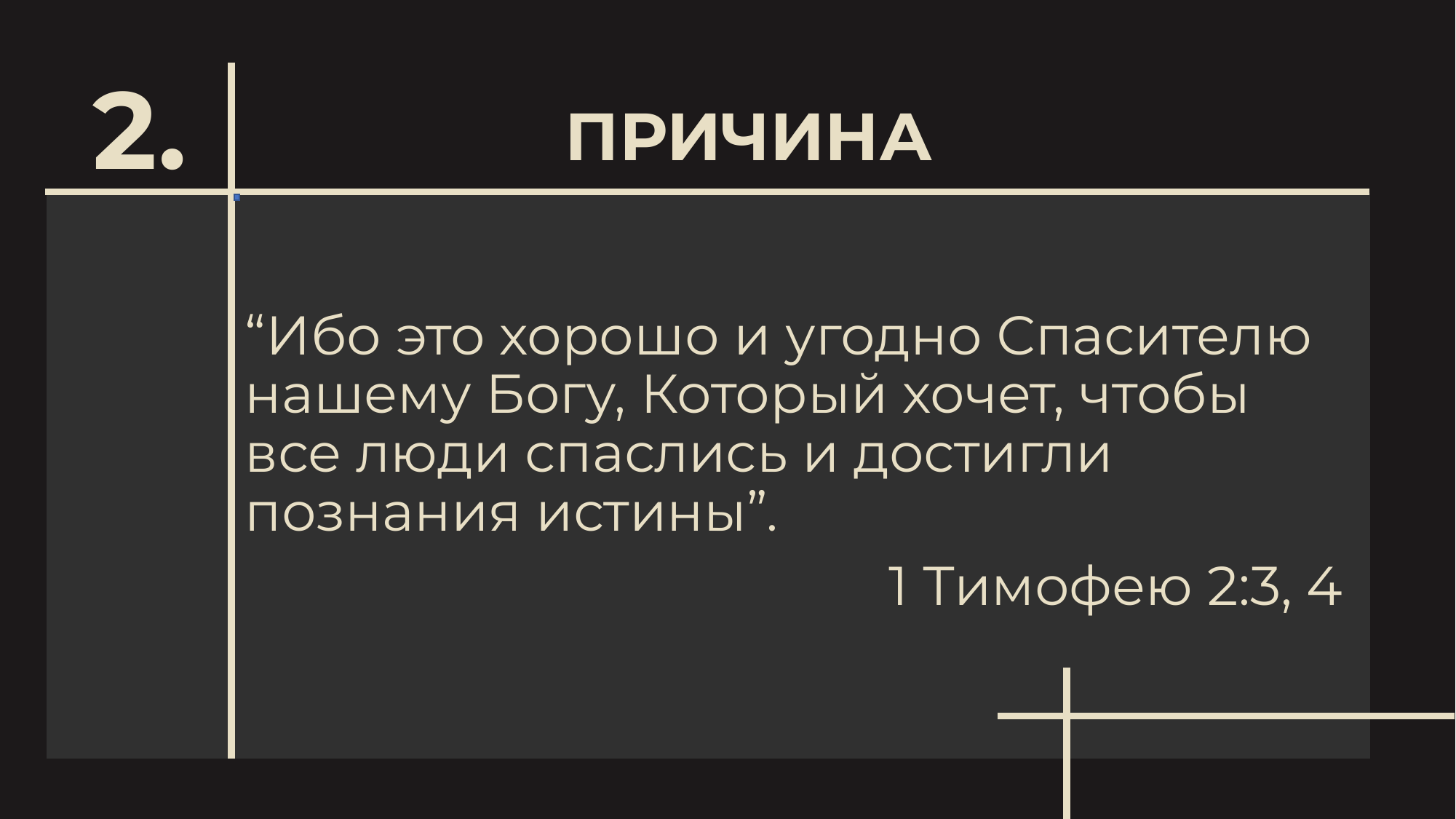

ПРИЧИНА
# 2.

“Ибо это хорошо и угодно Спасителю нашему Богу, Который хочет, чтобы все люди спаслись и достигли познания истины”.
1 Тимофею 2:3, 4